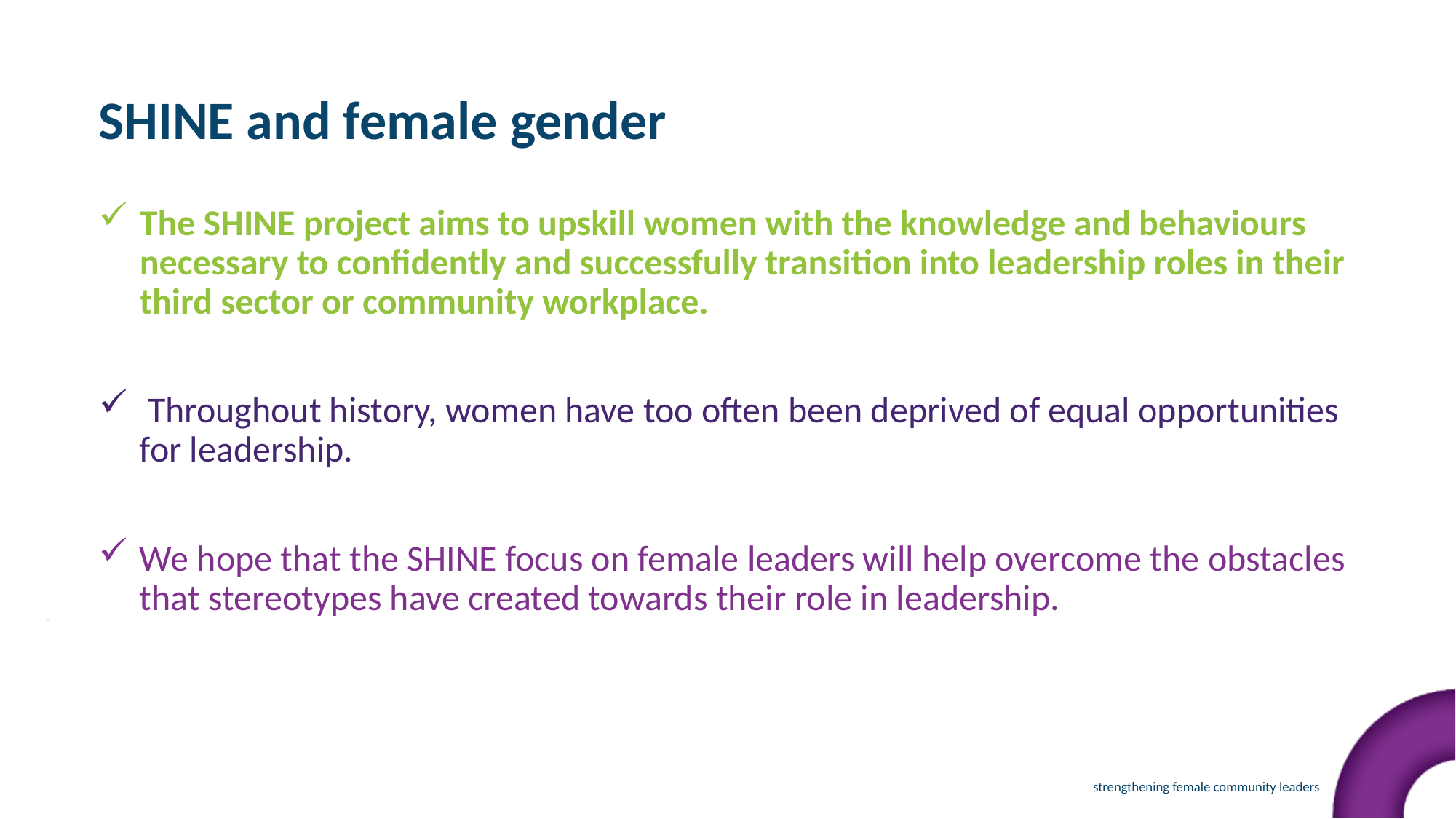

SHINE and female gender
The SHINE project aims to upskill women with the knowledge and behaviours necessary to confidently and successfully transition into leadership roles in their third sector or community workplace.

 Throughout history, women have too often been deprived of equal opportunities for leadership.

We hope that the SHINE focus on female leaders will help overcome the obstacles that stereotypes have created towards their role in leadership.